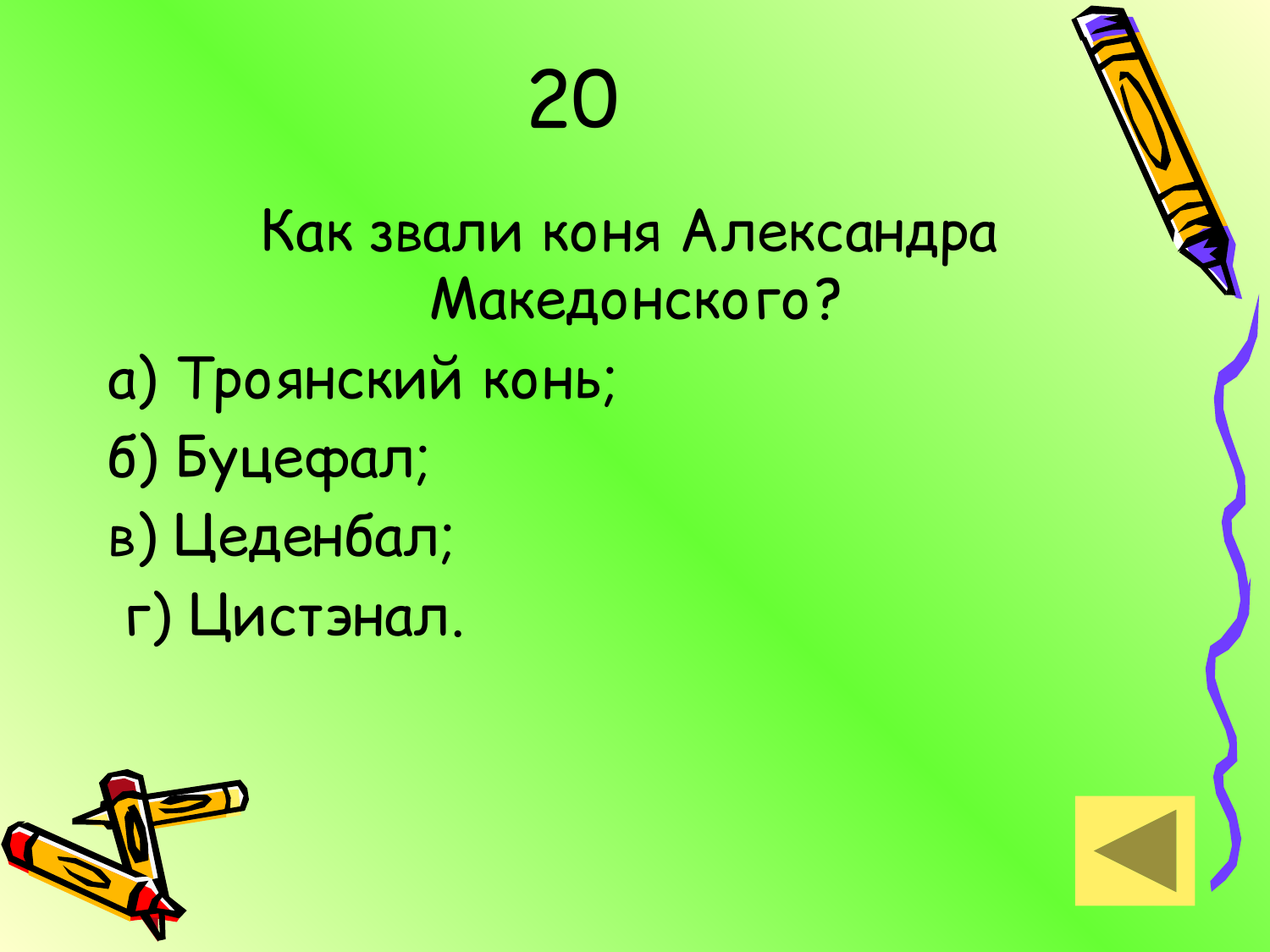

# 20
Как звали коня Александра Македонского?
а) Троянский конь;
б) Буцефал;
в) Цеденбал;
 г) Цистэнал.